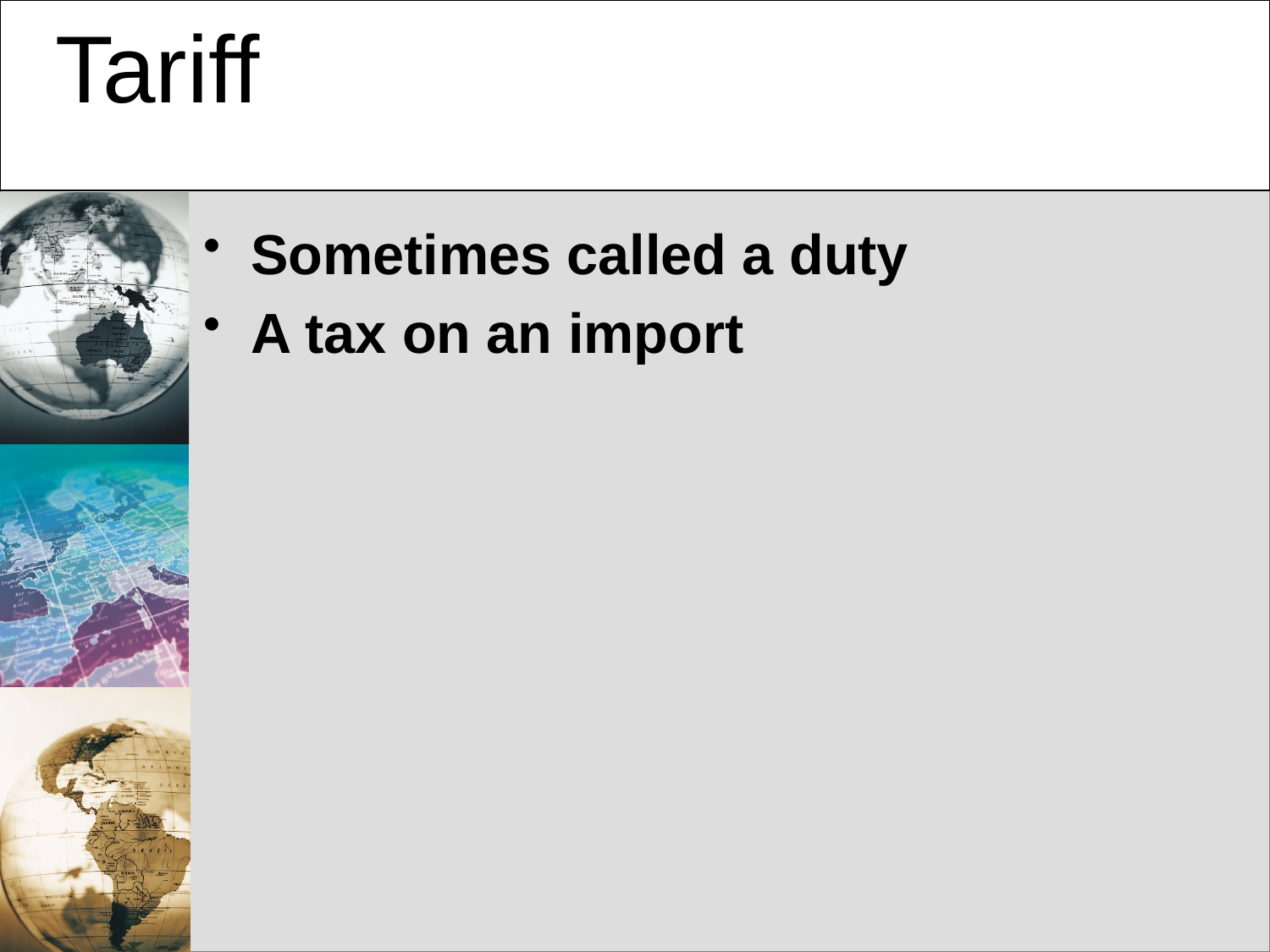

# Tariff
Sometimes called a duty
A tax on an import